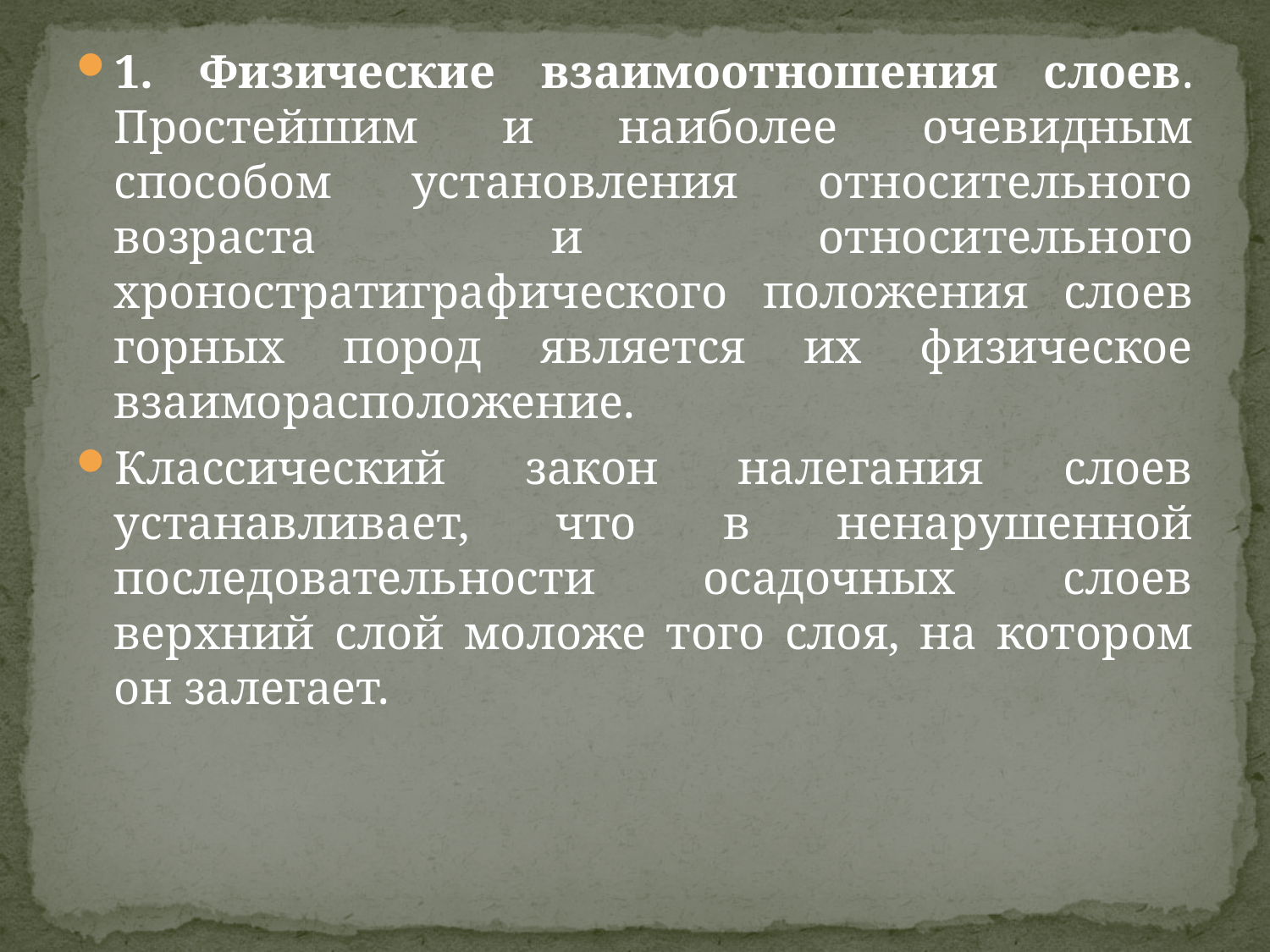

1. Физические взаимоотношения слоев. Простейшим и наиболее очевидным способом установления относительного возраста и относительного хроностратиграфического положения слоев горных пород является их физическое взаиморасположение.
Классический закон налегания слоев устанавливает, что в ненарушенной последовательности осадочных слоев верхний слой моложе того слоя, на котором он залегает.